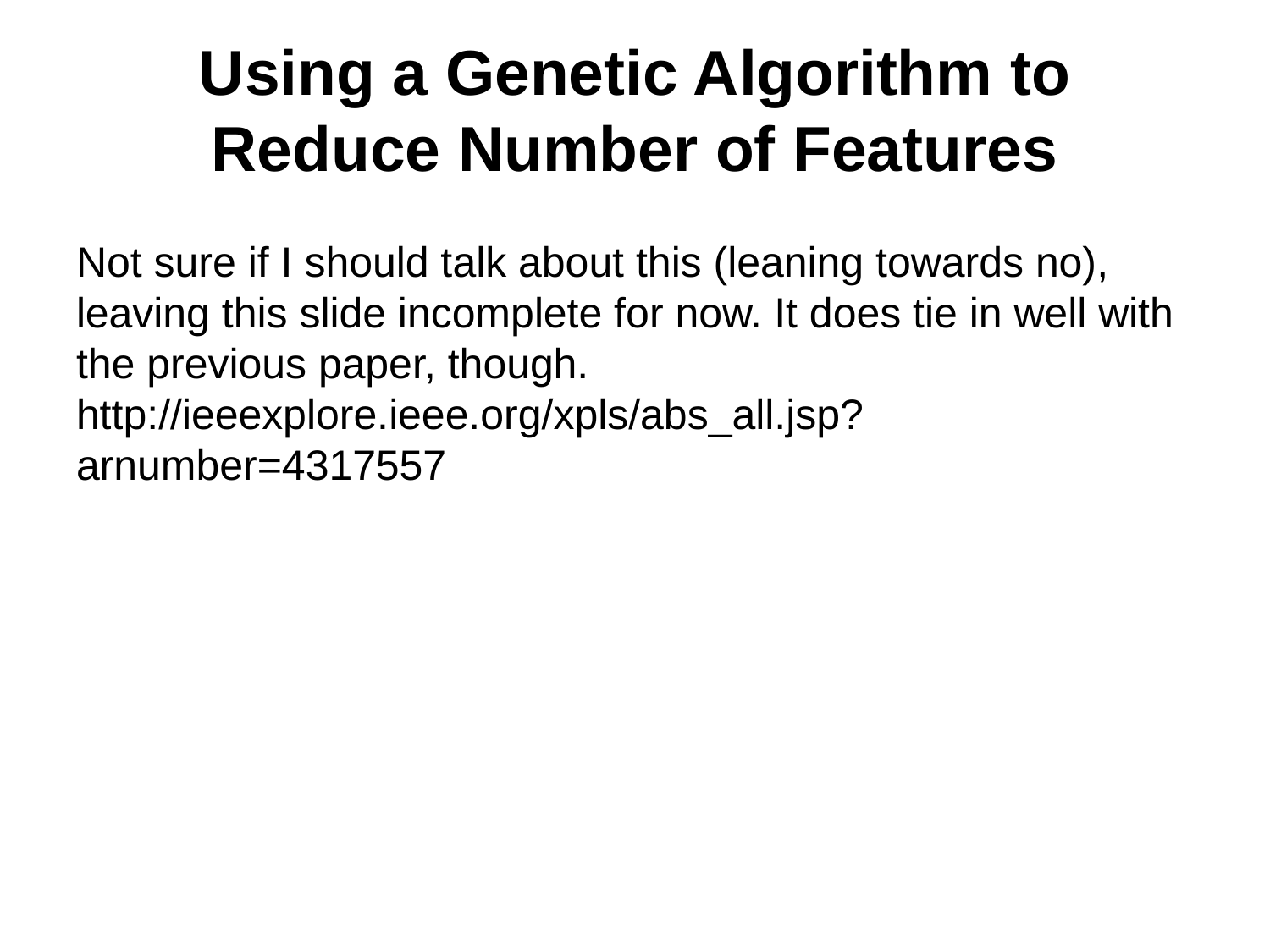

# Using a Genetic Algorithm to Reduce Number of Features
Not sure if I should talk about this (leaning towards no), leaving this slide incomplete for now. It does tie in well with the previous paper, though.
http://ieeexplore.ieee.org/xpls/abs_all.jsp?arnumber=4317557